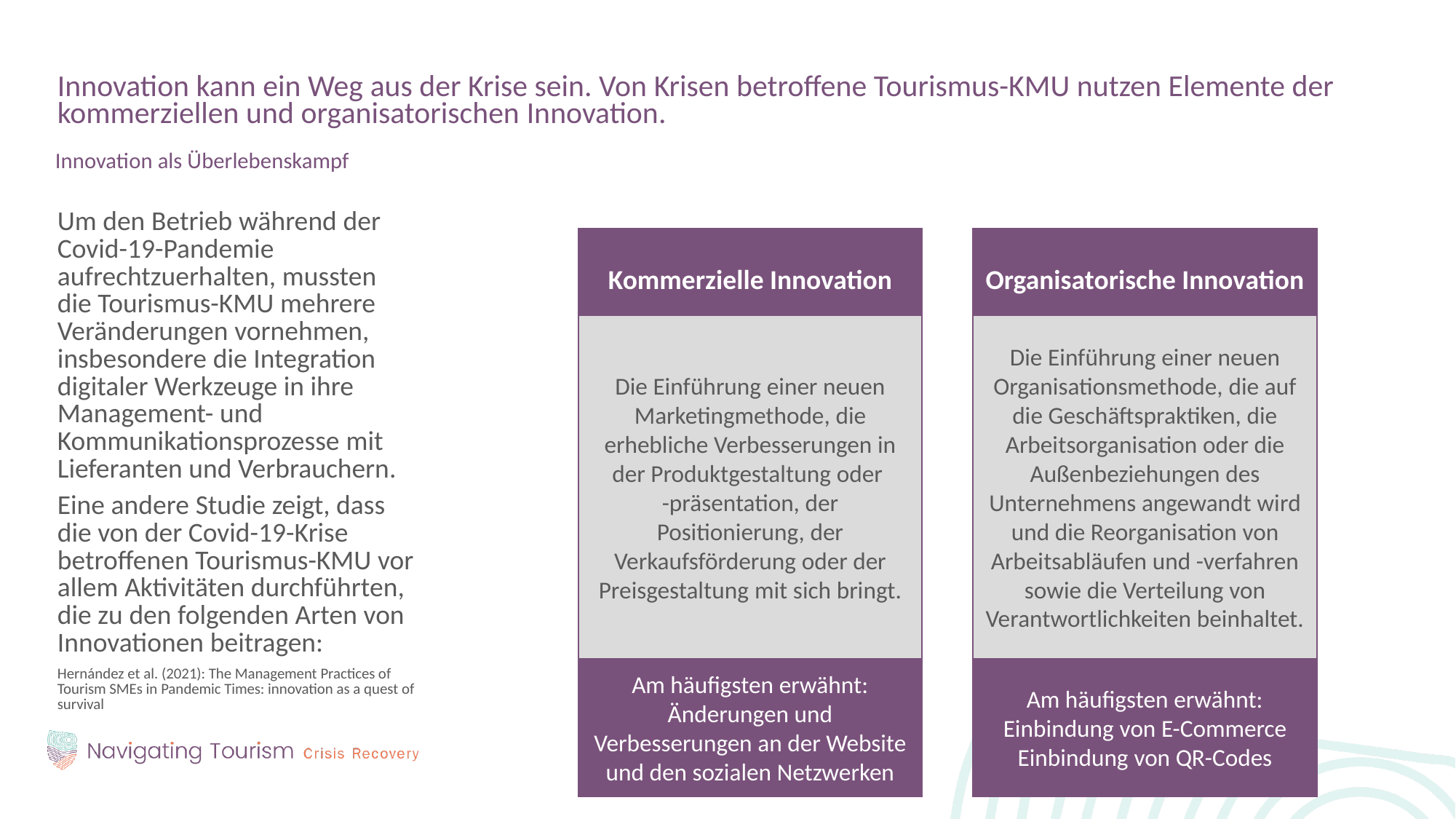

Innovation kann ein Weg aus der Krise sein. Von Krisen betroffene Tourismus-KMU nutzen Elemente der kommerziellen und organisatorischen Innovation.
Innovation als Überlebenskampf
Um den Betrieb während der Covid-19-Pandemie aufrechtzuerhalten, mussten die Tourismus-KMU mehrere Veränderungen vornehmen, insbesondere die Integration digitaler Werkzeuge in ihre Management- und Kommunikationsprozesse mit Lieferanten und Verbrauchern.
Eine andere Studie zeigt, dass die von der Covid-19-Krise betroffenen Tourismus-KMU vor allem Aktivitäten durchführten, die zu den folgenden Arten von Innovationen beitragen:
Hernández et al. (2021): The Management Practices of Tourism SMEs in Pandemic Times: innovation as a quest of survival
Kommerzielle Innovation
Organisatorische Innovation
Die Einführung einer neuen Marketingmethode, die erhebliche Verbesserungen in der Produktgestaltung oder
-präsentation, der Positionierung, der Verkaufsförderung oder der Preisgestaltung mit sich bringt.
Die Einführung einer neuen Organisationsmethode, die auf die Geschäftspraktiken, die Arbeitsorganisation oder die Außenbeziehungen des Unternehmens angewandt wird und die Reorganisation von Arbeitsabläufen und -verfahren sowie die Verteilung von Verantwortlichkeiten beinhaltet.
Am häufigsten erwähnt:
Änderungen und Verbesserungen an der Website und den sozialen Netzwerken
Am häufigsten erwähnt:
Einbindung von E-Commerce
Einbindung von QR-Codes